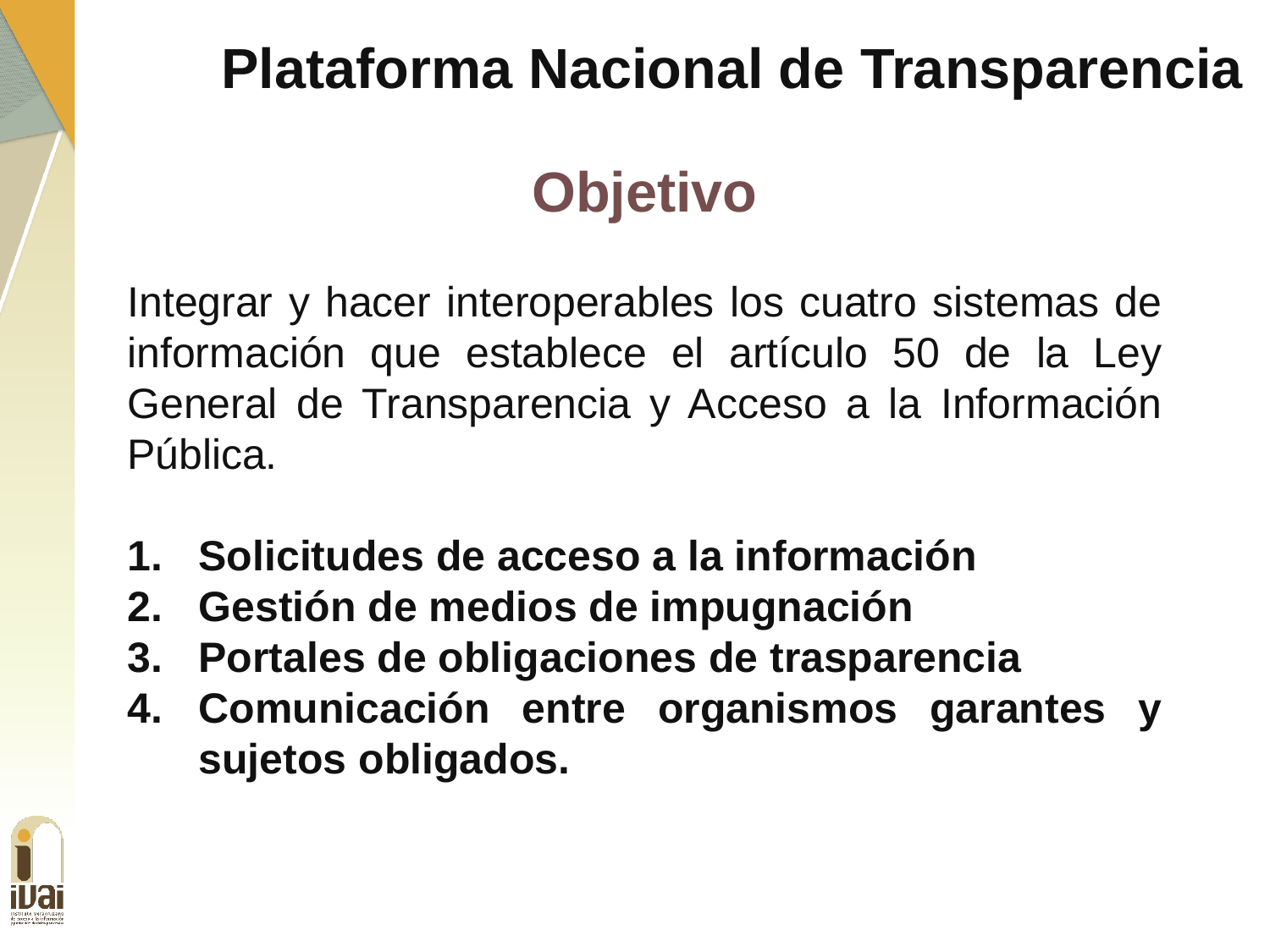

Plataforma Nacional de Transparencia
Objetivo

Integrar y hacer interoperables los cuatro sistemas de información que establece el artículo 50 de la Ley General de Transparencia y Acceso a la Información Pública.

Solicitudes de acceso a la información
Gestión de medios de impugnación
Portales de obligaciones de trasparencia
Comunicación entre organismos garantes y sujetos obligados.